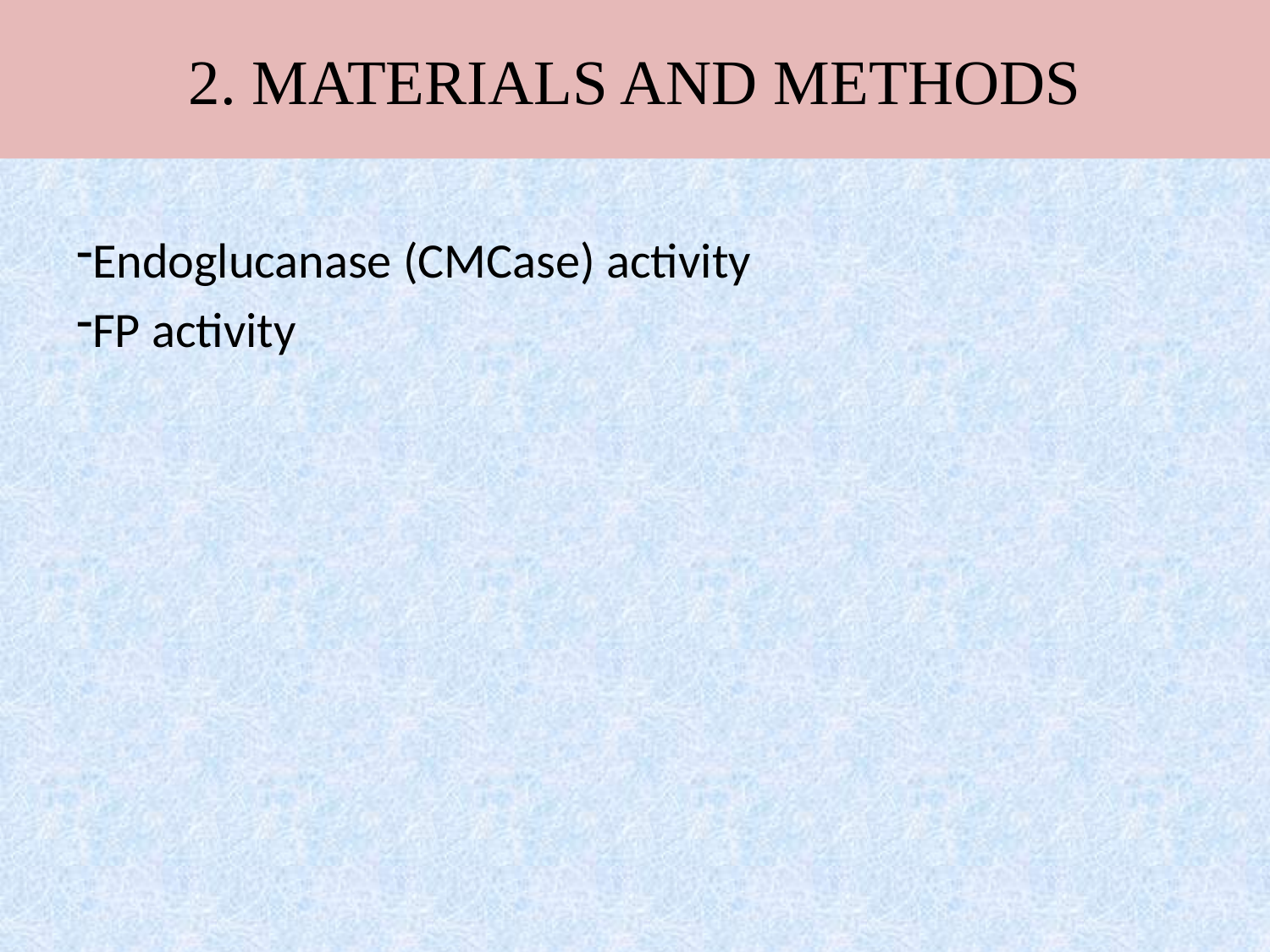

# 2. MATERIALS AND METHODS
Endoglucanase (CMCase) activity
FP activity